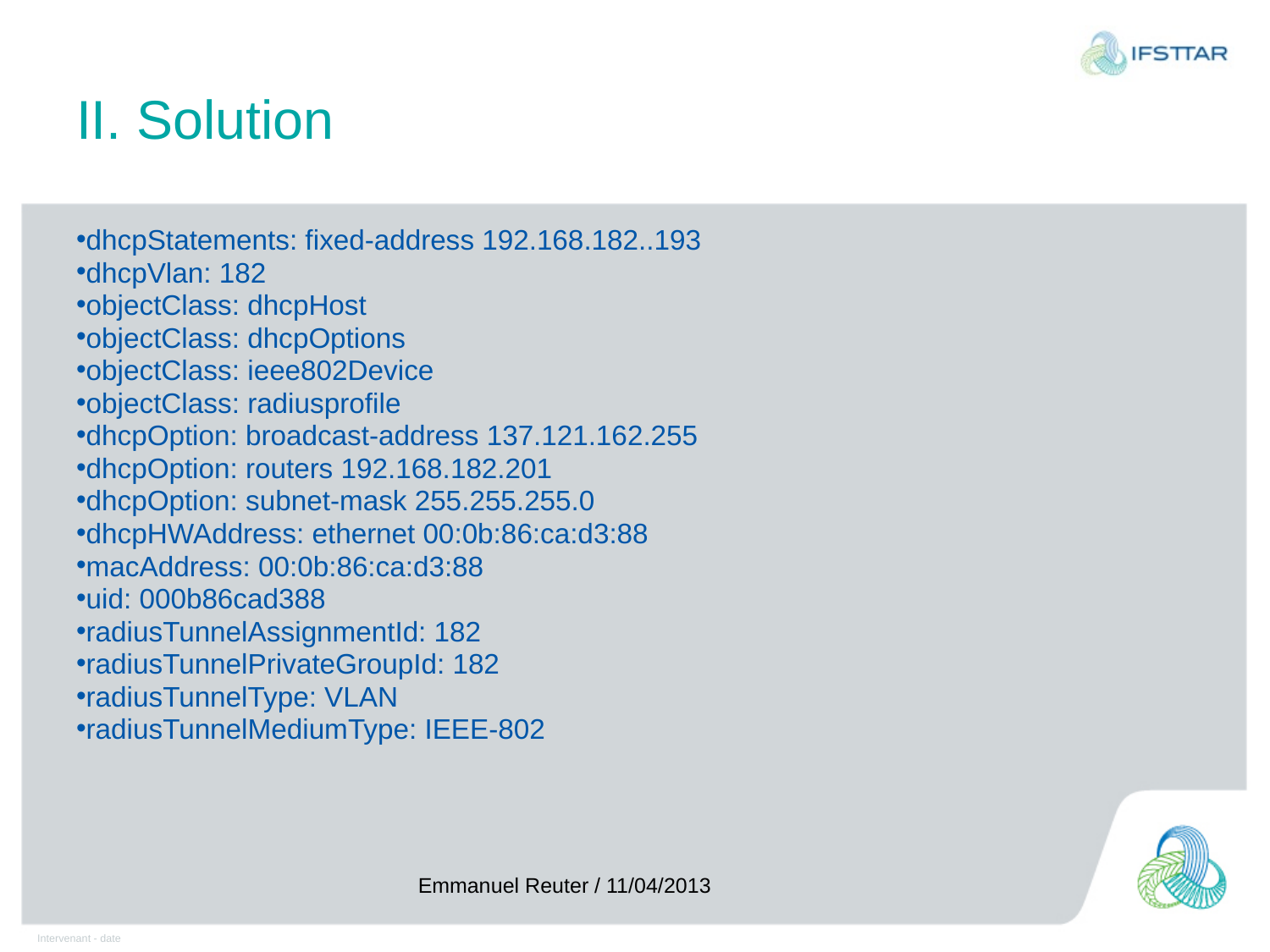

# II. Solution
dhcpStatements: fixed-address 192.168.182..193
dhcpVlan: 182
objectClass: dhcpHost
objectClass: dhcpOptions
objectClass: ieee802Device
objectClass: radiusprofile
dhcpOption: broadcast-address 137.121.162.255
dhcpOption: routers 192.168.182.201
dhcpOption: subnet-mask 255.255.255.0
dhcpHWAddress: ethernet 00:0b:86:ca:d3:88
macAddress: 00:0b:86:ca:d3:88
uid: 000b86cad388
radiusTunnelAssignmentId: 182
radiusTunnelPrivateGroupId: 182
radiusTunnelType: VLAN
radiusTunnelMediumType: IEEE-802